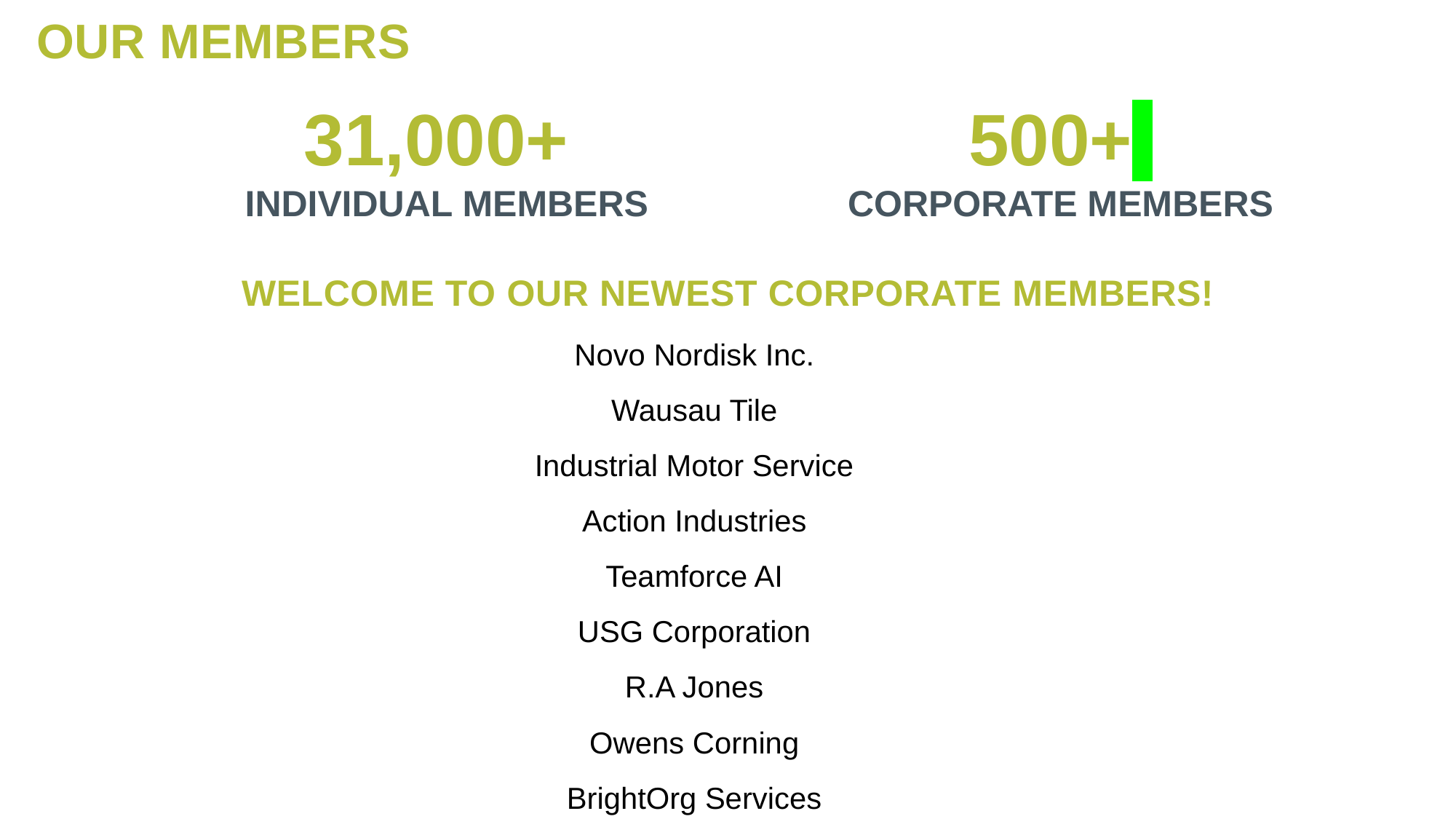

# OUR MEMBERS
31,000+
INDIVIDUAL MEMBERS
500+
CORPORATE MEMBERS
WELCOME TO OUR NEWEST CORPORATE MEMBERS!
| Novo Nordisk Inc. |
| --- |
| Wausau Tile |
| Industrial Motor Service |
| Action Industries |
| Teamforce AI |
| USG Corporation |
| R.A Jones |
| Owens Corning |
| BrightOrg Services |
| GOJO Industries, Inc. |